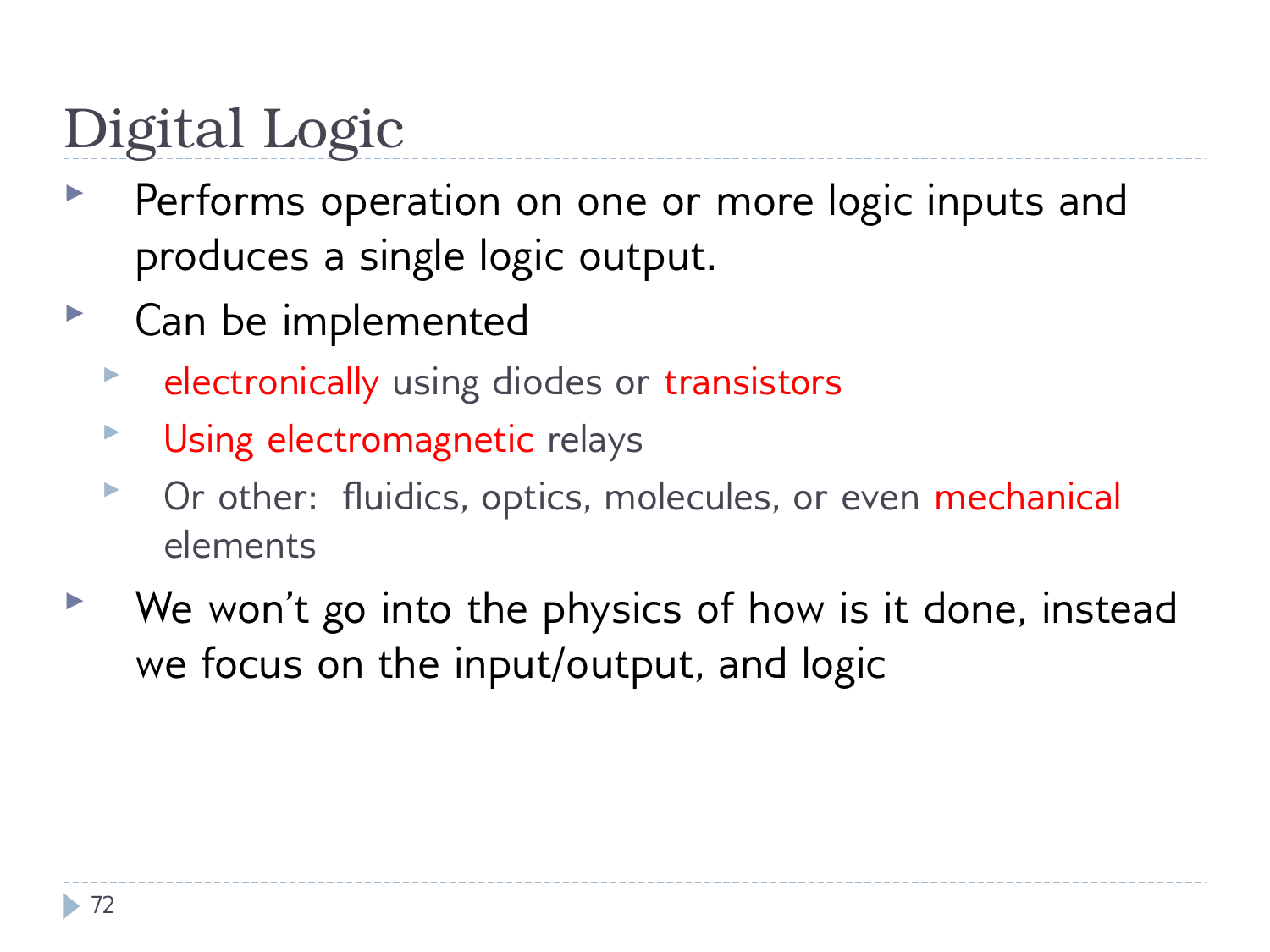

Digital Logic
Performs operation on one or more logic inputs and produces a single logic output.
Can be implemented
electronically using diodes or transistors
Using electromagnetic relays
Or other:  fluidics, optics, molecules, or even mechanical elements
We won’t go into the physics of how is it done, instead we focus on the input/output, and logic
72